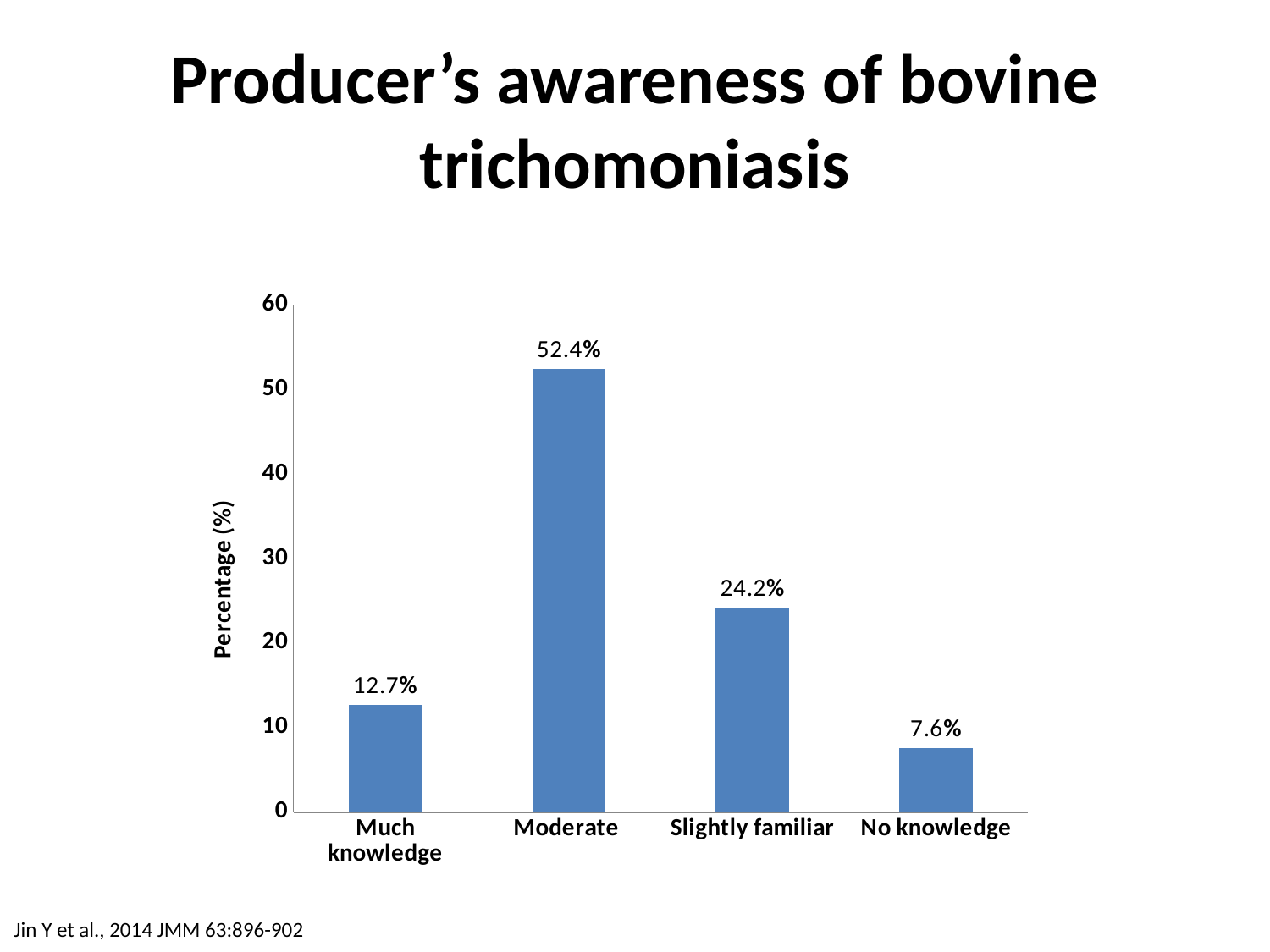

# Producer’s awareness of bovine trichomoniasis

### Chart:

| Category | Knowledge on trich |
|---|---|
| Much knowledge | 12.7 |
| Moderate  | 52.4 |
| Slightly familiar | 24.2 |
| No knowledge | 7.6 |
Jin Y et al., 2014 JMM 63:896-902